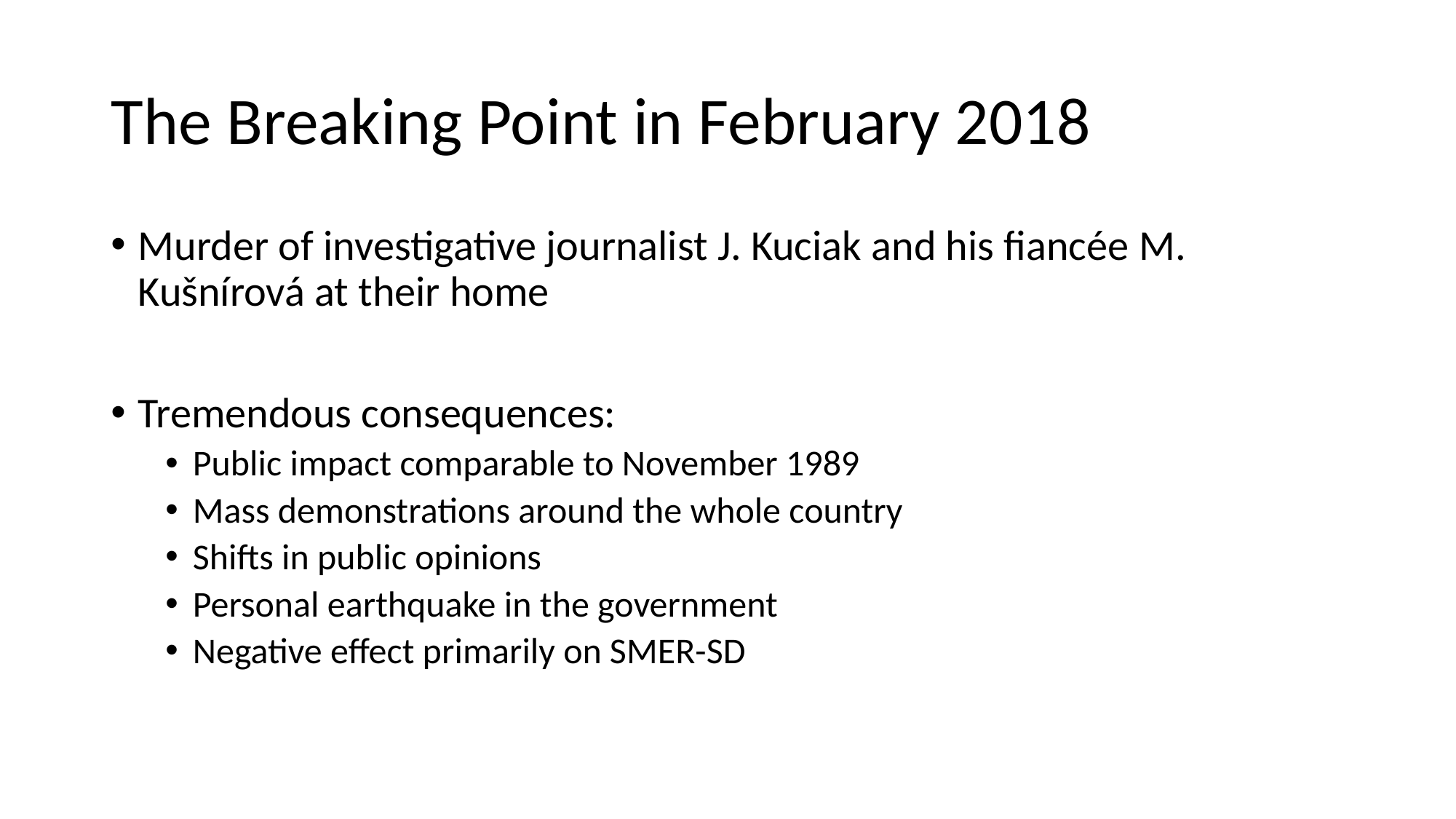

# The Breaking Point in February 2018
Murder of investigative journalist J. Kuciak and his fiancée M. Kušnírová at their home

Tremendous consequences:
Public impact comparable to November 1989
Mass demonstrations around the whole country
Shifts in public opinions
Personal earthquake in the government
Negative effect primarily on SMER-SD